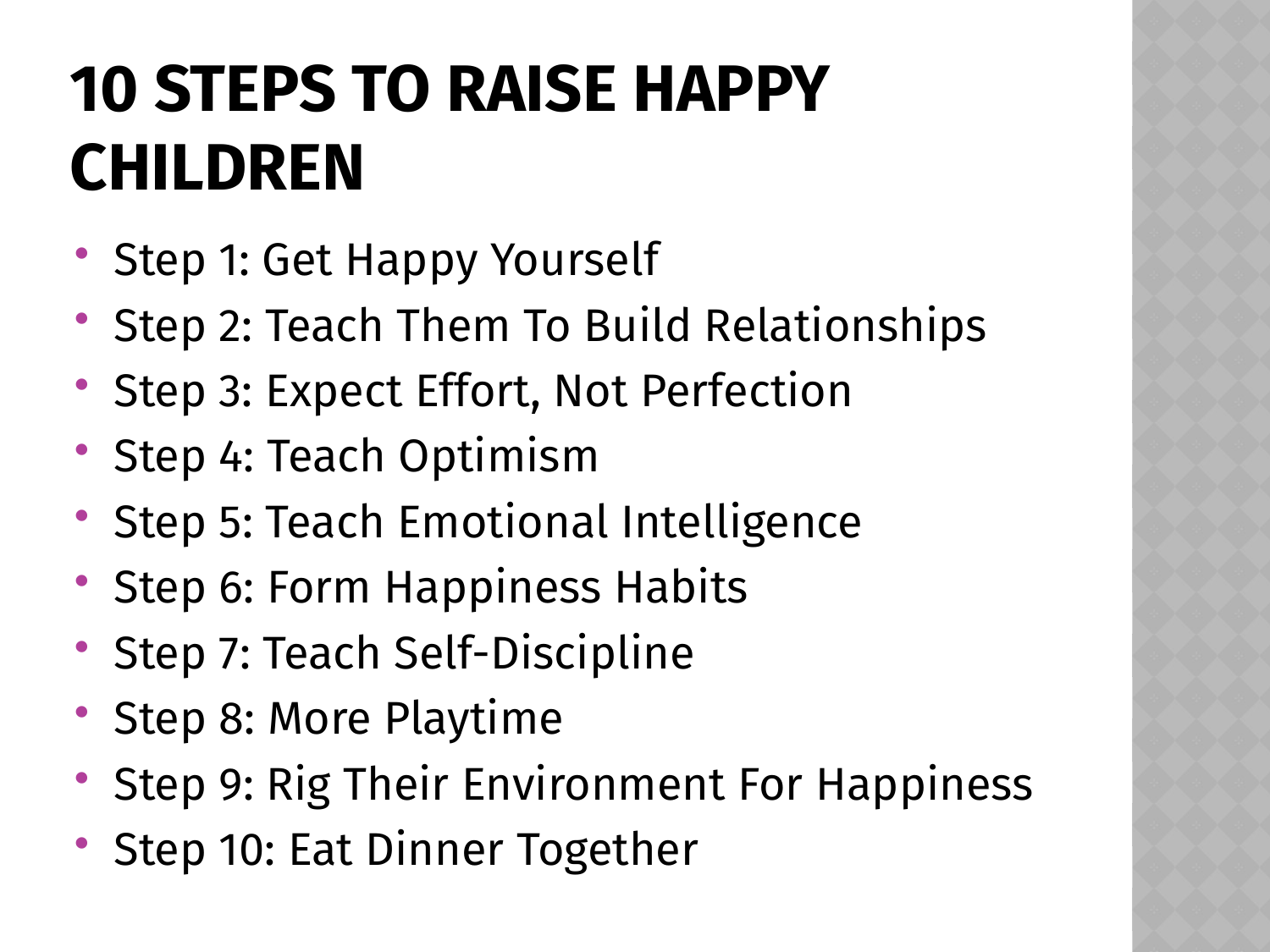

# 10 Steps to Raise Happy Children
Step 1: Get Happy Yourself
Step 2: Teach Them To Build Relationships
Step 3: Expect Effort, Not Perfection
Step 4: Teach Optimism
Step 5: Teach Emotional Intelligence
Step 6: Form Happiness Habits
Step 7: Teach Self-Discipline
Step 8: More Playtime
Step 9: Rig Their Environment For Happiness
Step 10: Eat Dinner Together